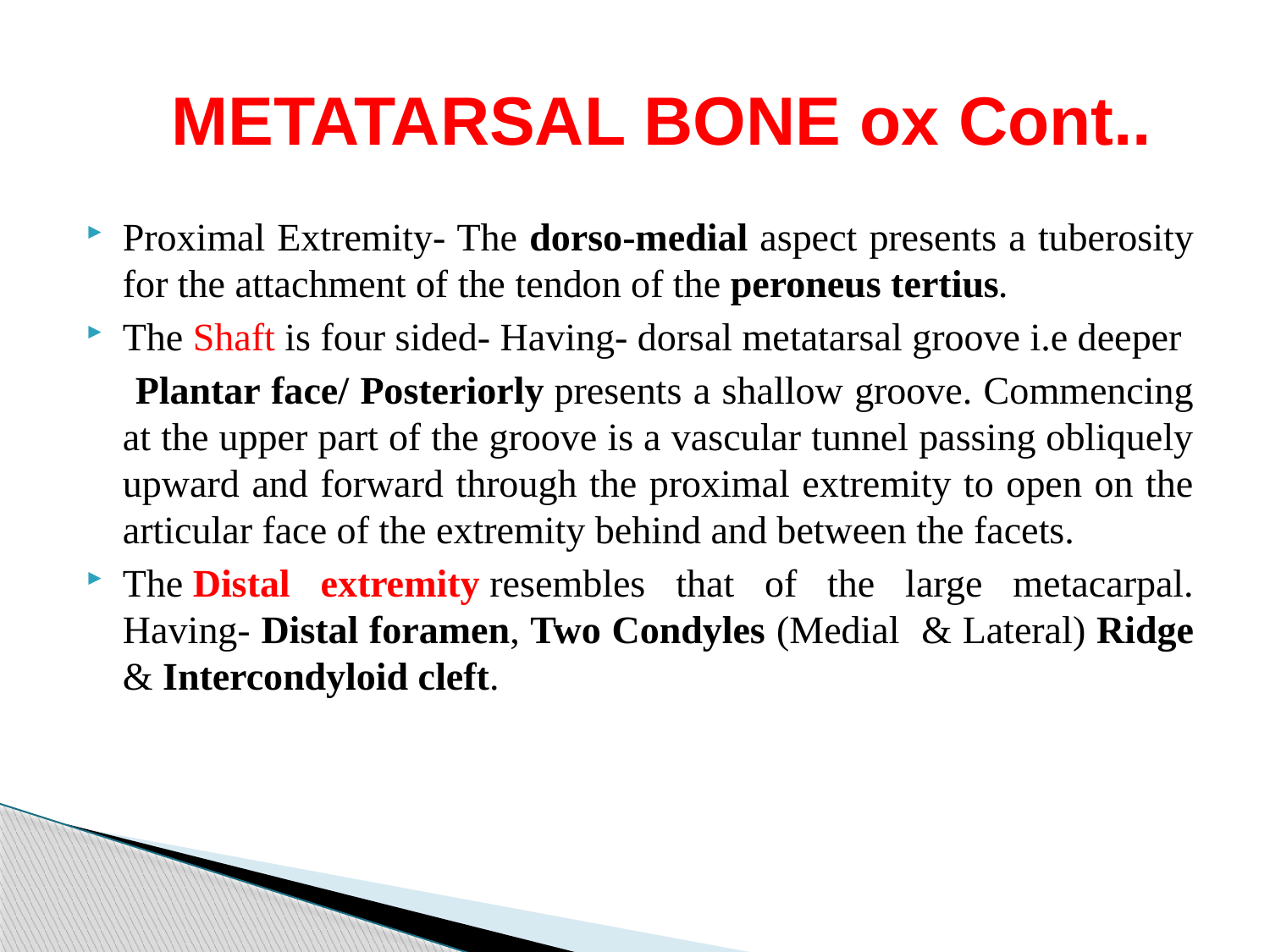

# METATARSAL BONE ox Cont..
Proximal Extremity- The dorso-medial aspect presents a tuberosity for the attachment of the tendon of the peroneus tertius.
The Shaft is four sided- Having- dorsal metatarsal groove i.e deeper
    Plantar face/ Posteriorly presents a shallow groove. Commencing at the upper part of the groove is a vascular tunnel passing obliquely upward and forward through the proximal extremity to open on the articular face of the extremity behind and between the facets.
The Distal extremity resembles that of the large metacarpal. Having- Distal foramen, Two Condyles (Medial  & Lateral) Ridge & Intercondyloid cleft.